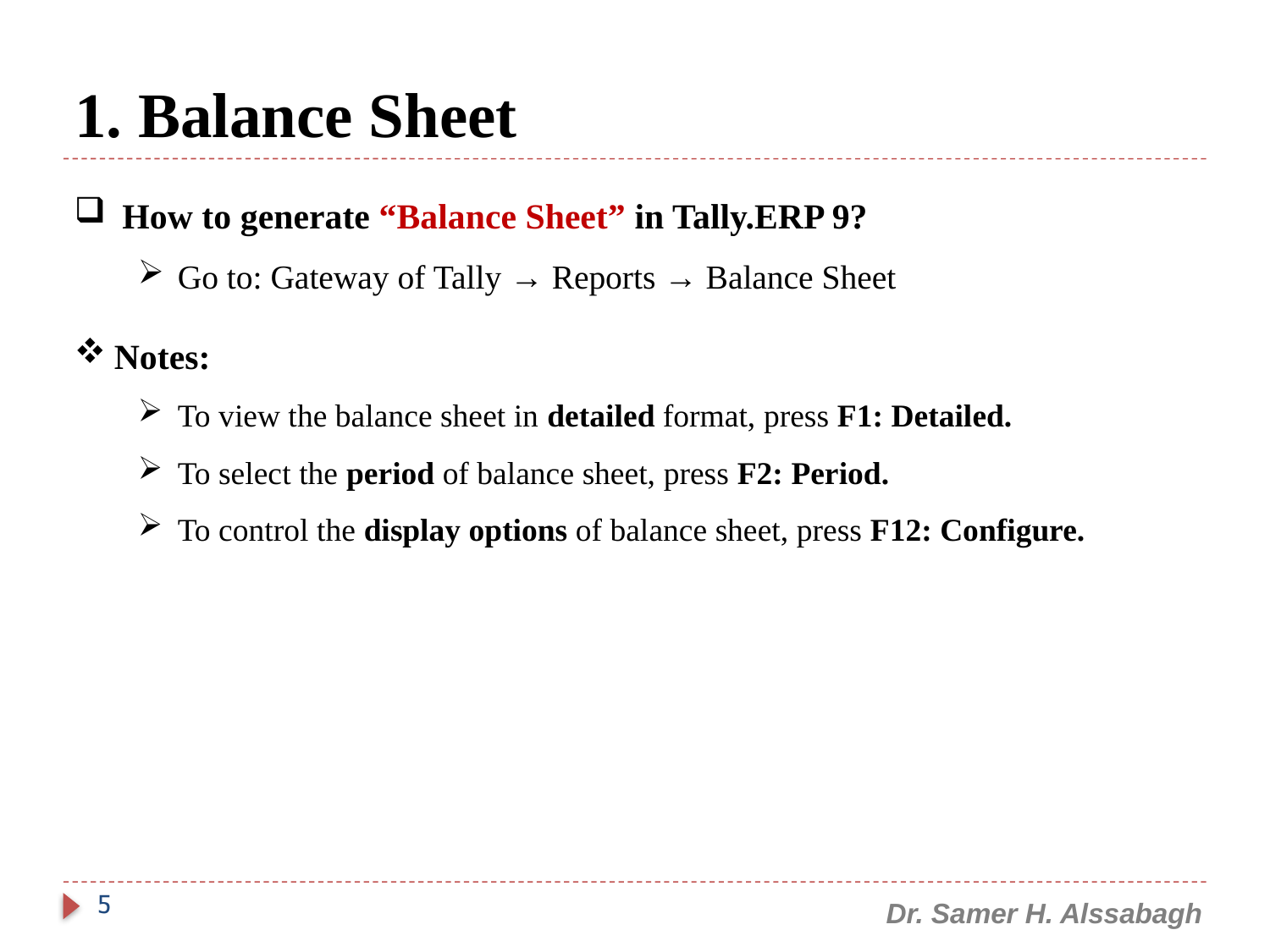

# 1. Balance Sheet
How to generate “Balance Sheet” in Tally.ERP 9?
Go to: Gateway of Tally → Reports → Balance Sheet

Notes:
To view the balance sheet in detailed format, press F1: Detailed.
To select the period of balance sheet, press F2: Period.
To control the display options of balance sheet, press F12: Configure.

5
Dr. Samer H. Alssabagh